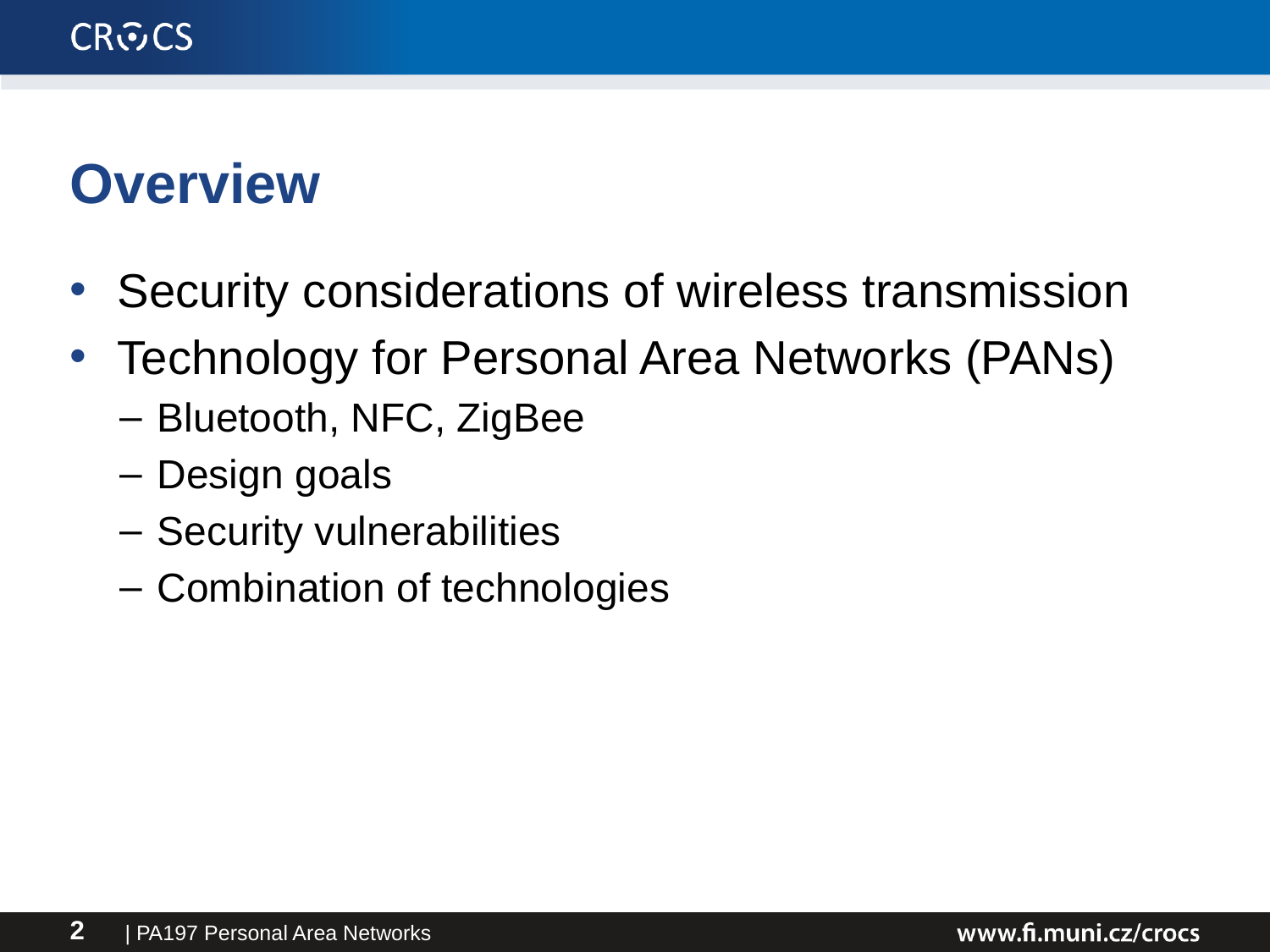

# Overview
Security considerations of wireless transmission
Technology for Personal Area Networks (PANs)
Bluetooth, NFC, ZigBee
Design goals
Security vulnerabilities
Combination of technologies

| PA197 Personal Area Networks
2